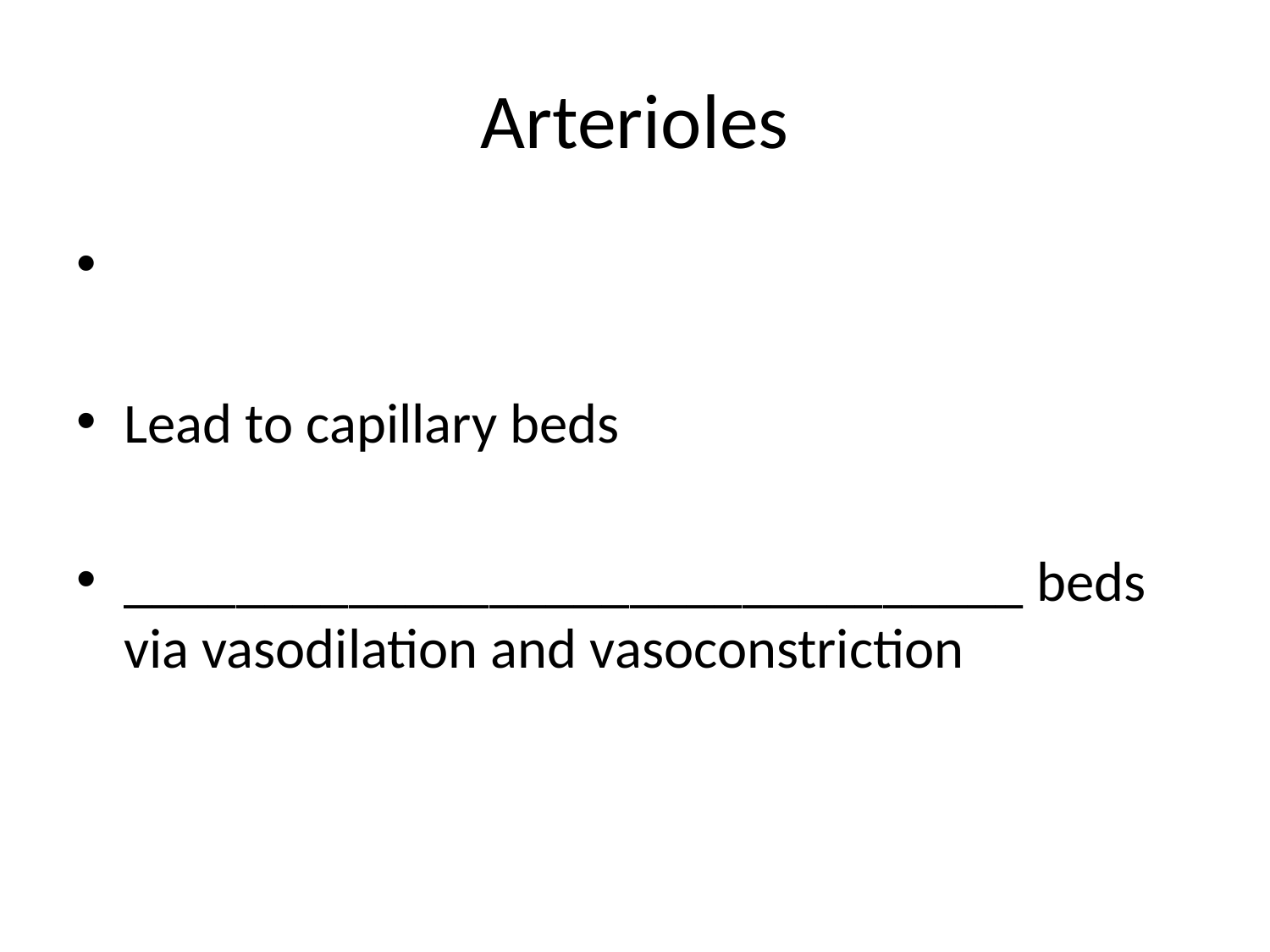

# Arterioles

Lead to capillary beds

________________________________ beds via vasodilation and vasoconstriction